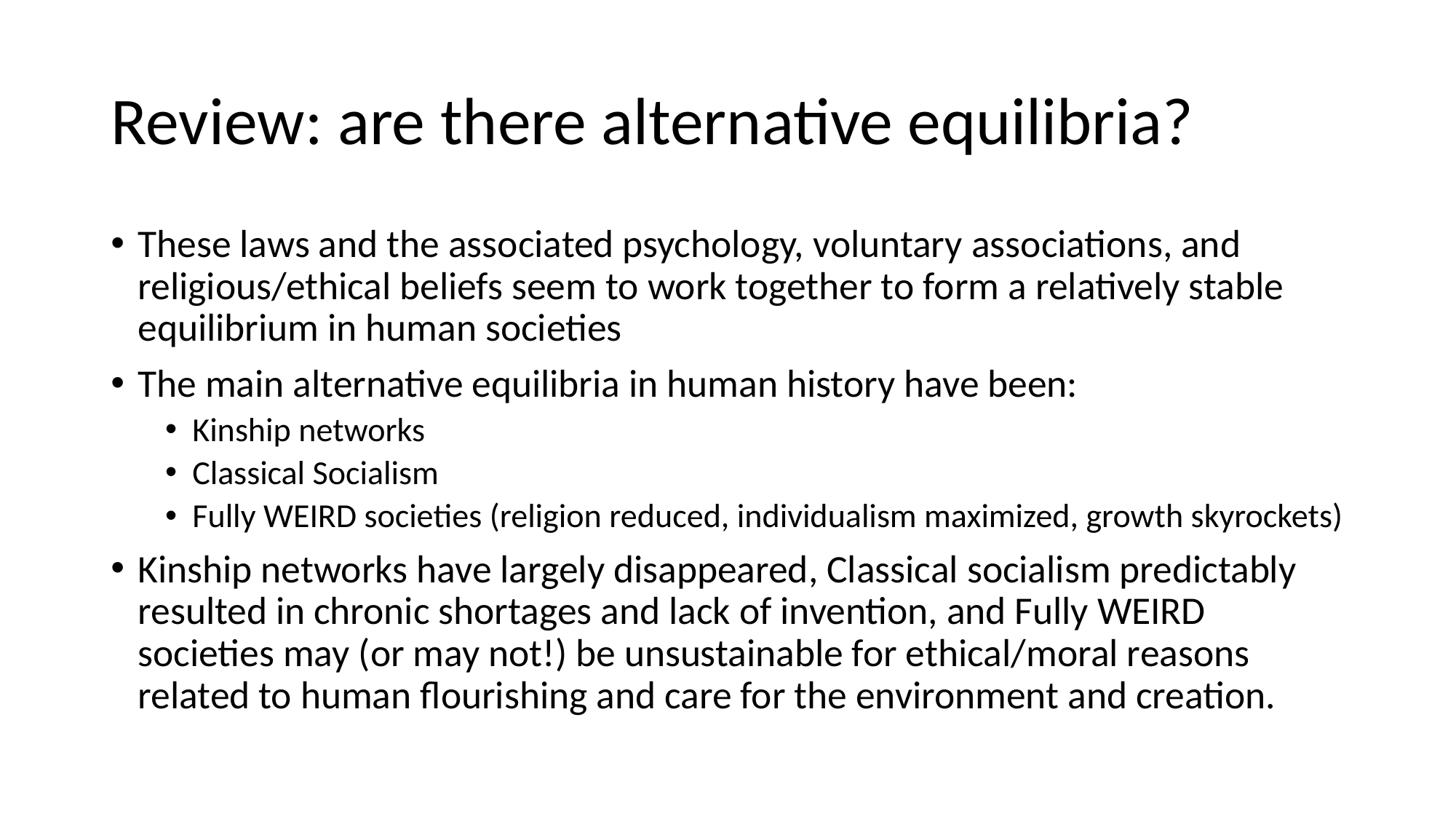

# Review: are there alternative equilibria?
These laws and the associated psychology, voluntary associations, and religious/ethical beliefs seem to work together to form a relatively stable equilibrium in human societies
The main alternative equilibria in human history have been:
Kinship networks
Classical Socialism
Fully WEIRD societies (religion reduced, individualism maximized, growth skyrockets)
Kinship networks have largely disappeared, Classical socialism predictably resulted in chronic shortages and lack of invention, and Fully WEIRD societies may (or may not!) be unsustainable for ethical/moral reasons related to human flourishing and care for the environment and creation.